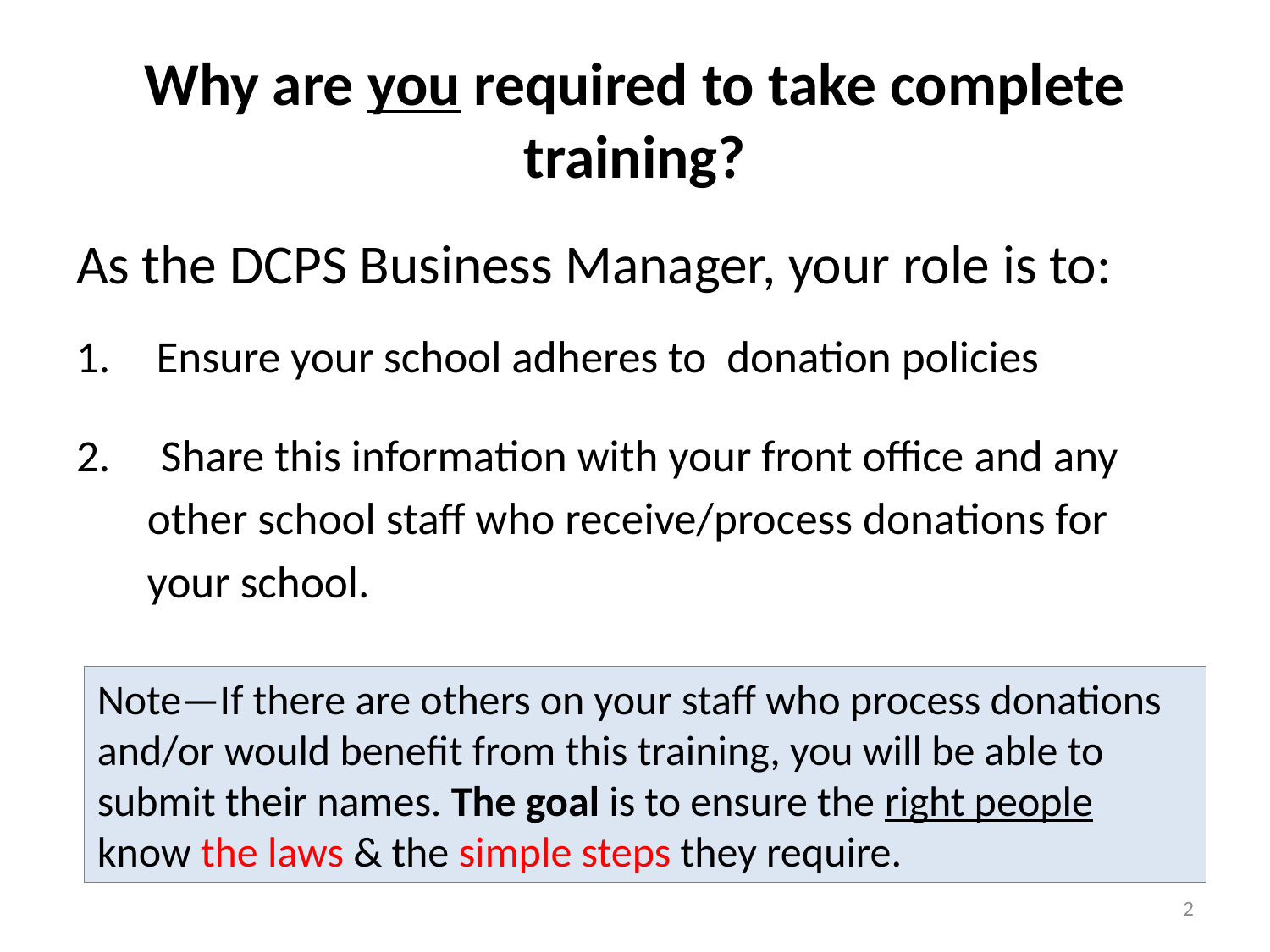

# Why are you required to take complete training?
As the DCPS Business Manager, your role is to:

 Ensure your school adheres to  donation policies

2.     Share this information with your front office and any
       other school staff who receive/process donations for
       your school.

Note—If there are others on your staff who process donations and/or would benefit from this training, you will be able to submit their names. The goal is to ensure the right people know the laws & the simple steps they require.
2